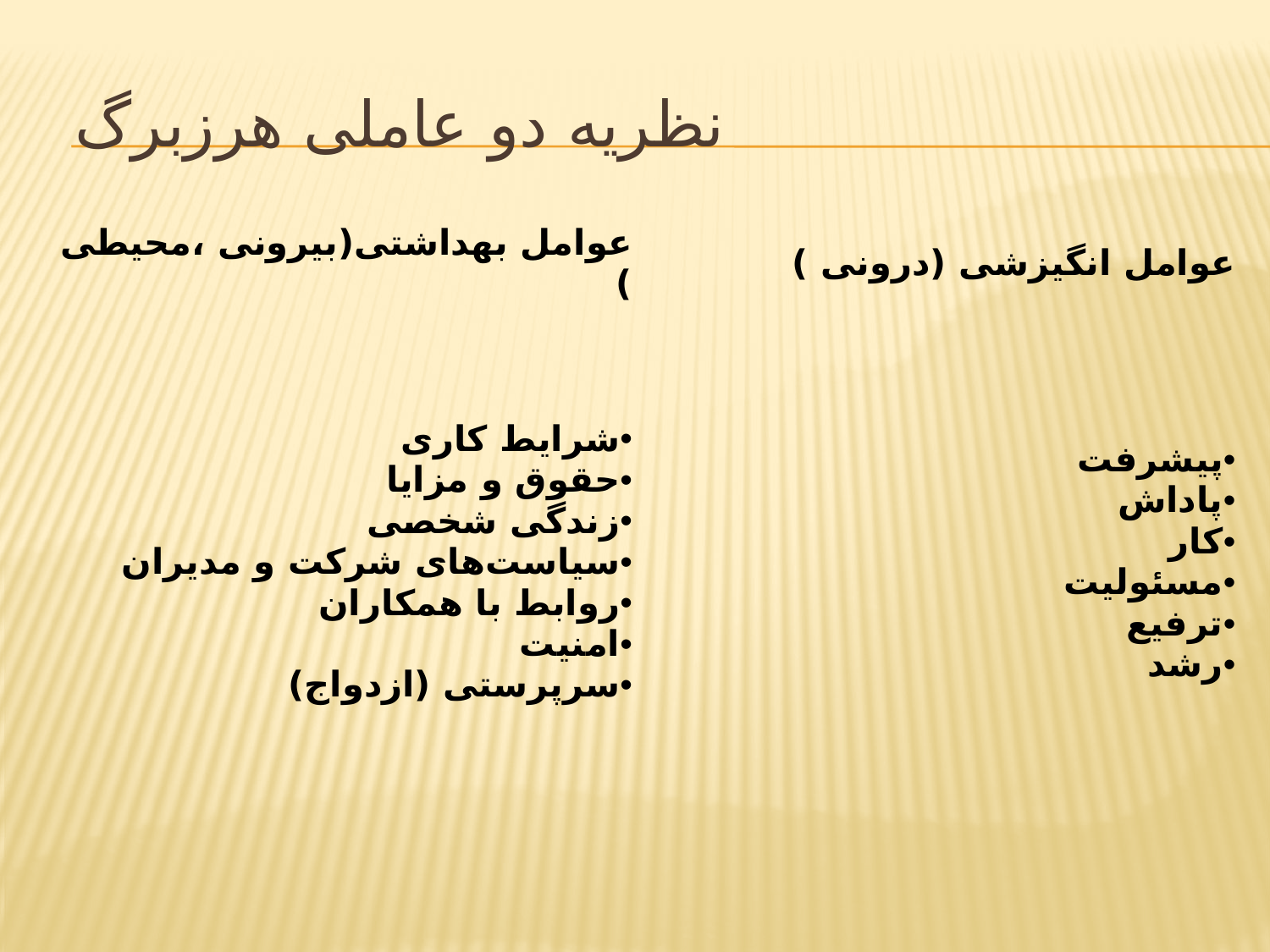

# نظریه دو عاملی هرزبرگ
| عوامل بهداشتی(بیرونی ،محیطی ) | عوامل انگیزشی (درونی ) |
| --- | --- |
| شرایط کاری حقوق و مزایا زندگی شخصی سیاست‌های شرکت و مدیران روابط با همکاران امنیت سرپرستی (ازدواج) | پیشرفت پاداش کار مسئولیت ترفیع رشد |